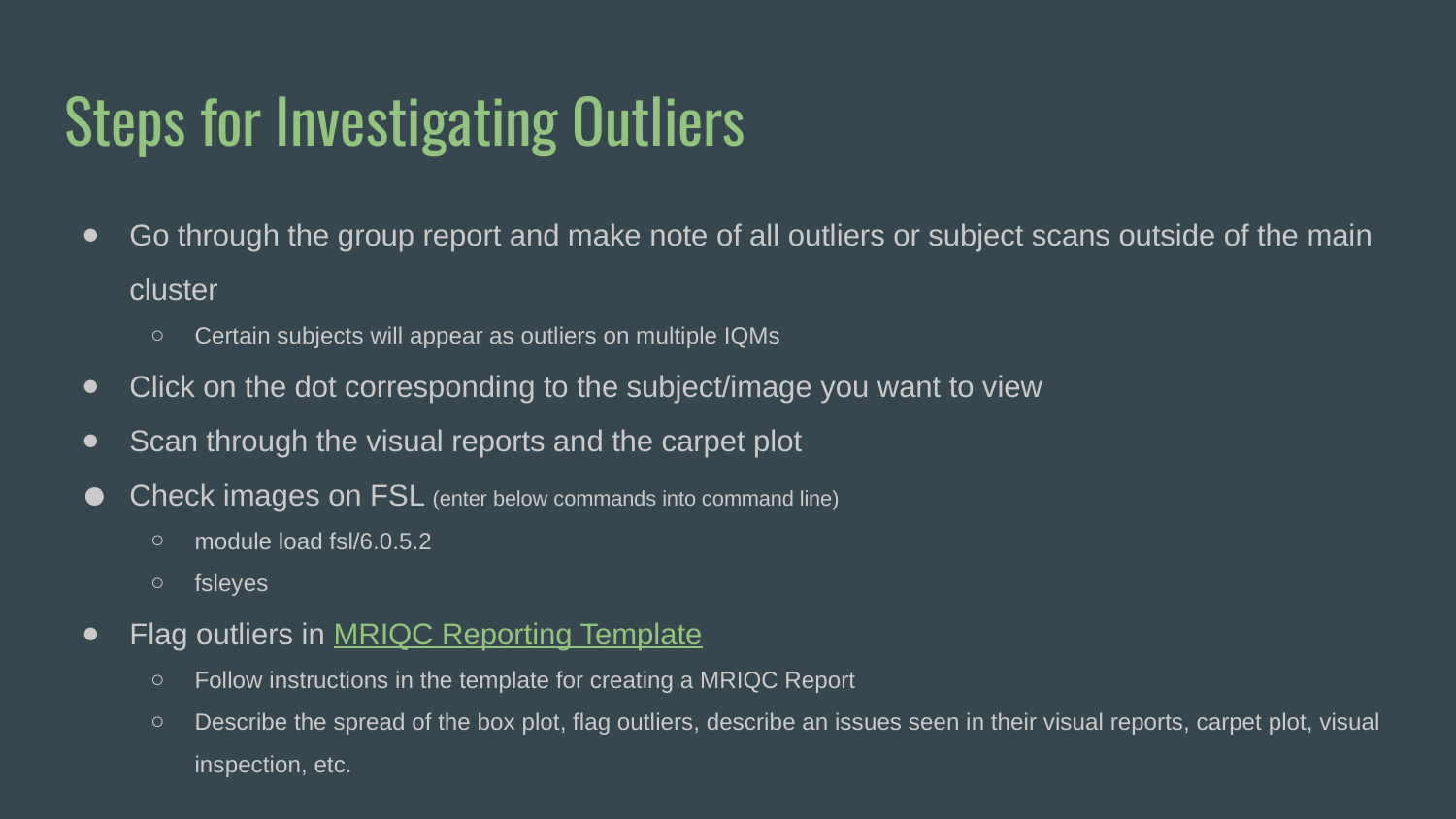

# Steps for Investigating Outliers
Go through the group report and make note of all outliers or subject scans outside of the main cluster
Certain subjects will appear as outliers on multiple IQMs
Click on the dot corresponding to the subject/image you want to view
Scan through the visual reports and the carpet plot
Check images on FSL (enter below commands into command line)
module load fsl/6.0.5.2
fsleyes
Flag outliers in MRIQC Reporting Template
Follow instructions in the template for creating a MRIQC Report
Describe the spread of the box plot, flag outliers, describe an issues seen in their visual reports, carpet plot, visual inspection, etc.